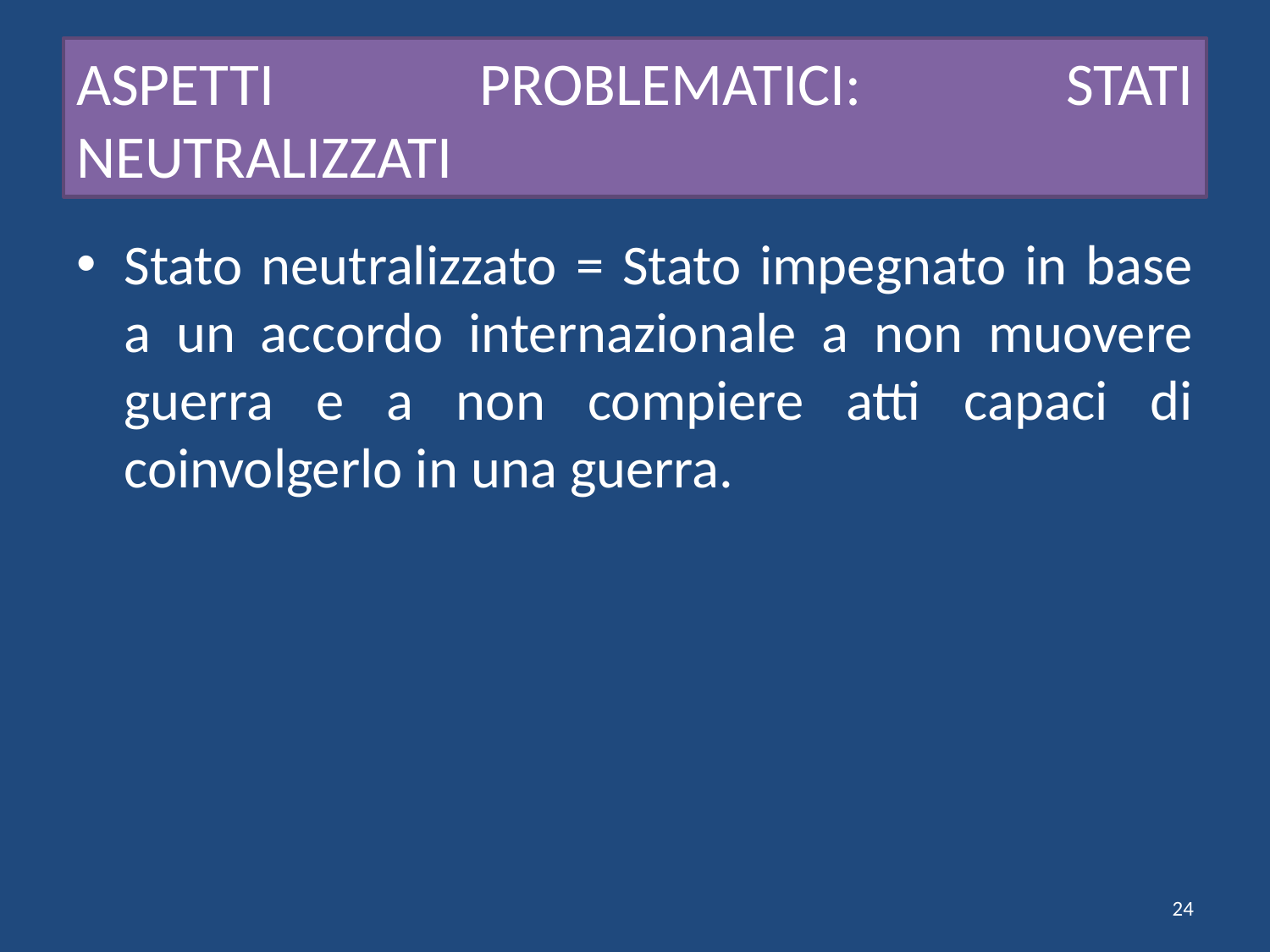

# ASPETTI PROBLEMATICI: STATI NEUTRALIZZATI
Stato neutralizzato = Stato impegnato in base a un accordo internazionale a non muovere guerra e a non compiere atti capaci di coinvolgerlo in una guerra.
24